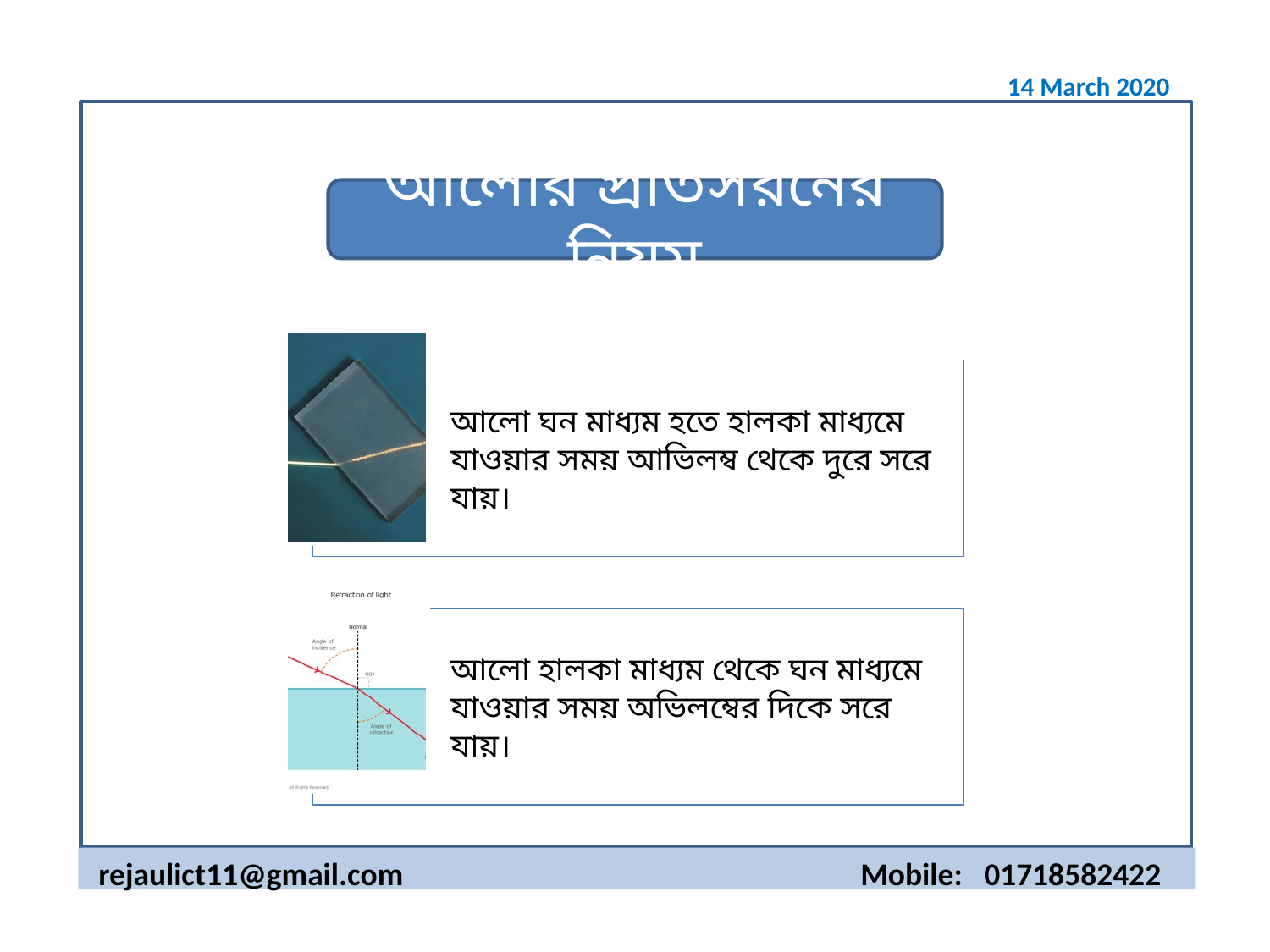

14 March 2020

আলোর প্রতিসরনের নিয়ম
আলো ঘন মাধ্যম হতে হালকা মাধ্যমে যাওয়ার সময় আভিলম্ব থেকে দুরে সরে যায়।
আলো হালকা মাধ্যম থেকে ঘন মাধ্যমে যাওয়ার সময় অভিলম্বের দিকে সরে যায়।
rejaulict11@gmail.com       	                                  	 	Mobile:   01718582422